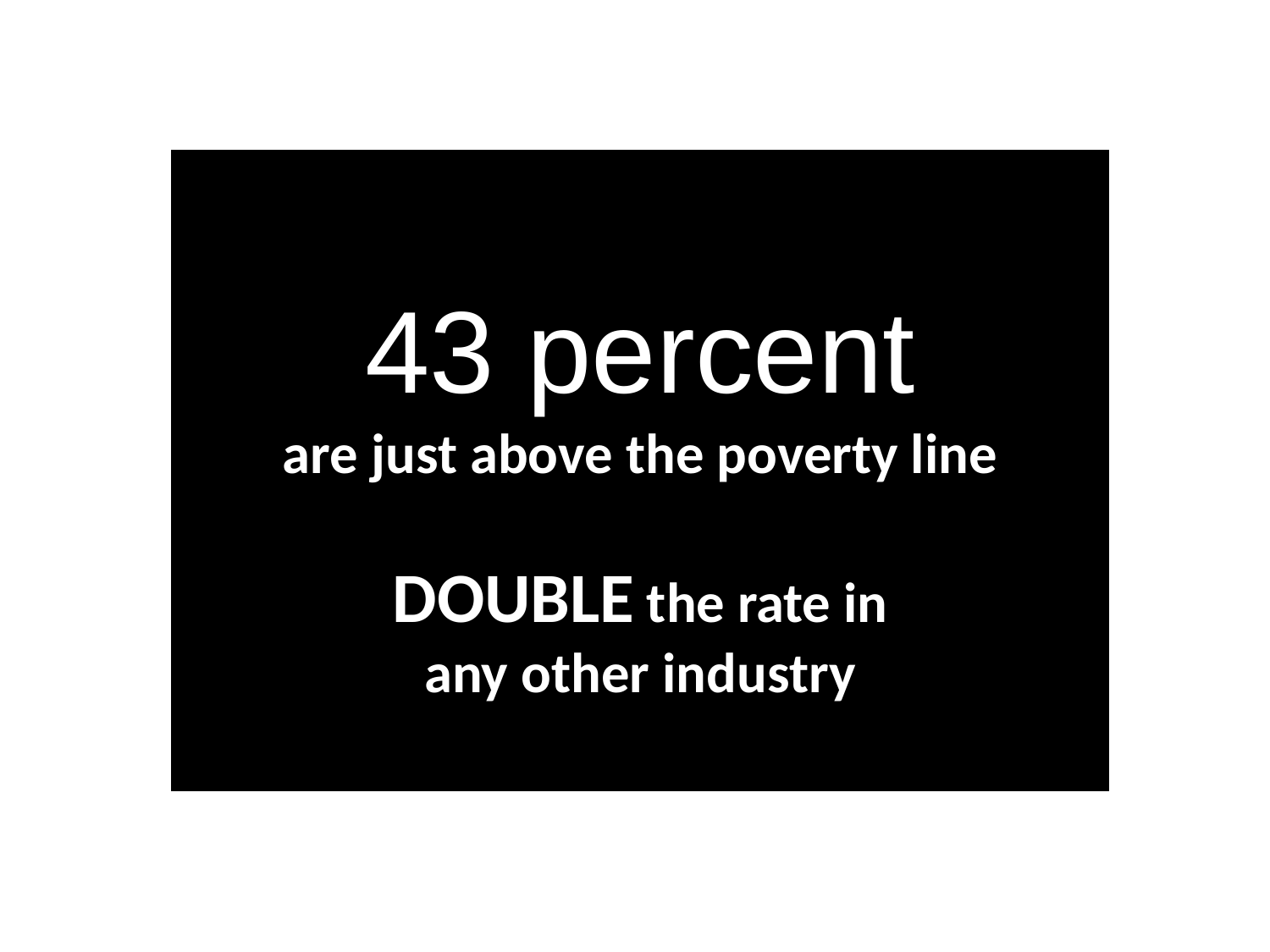

43 percent
are just above the poverty line

DOUBLE the rate in
any other industry